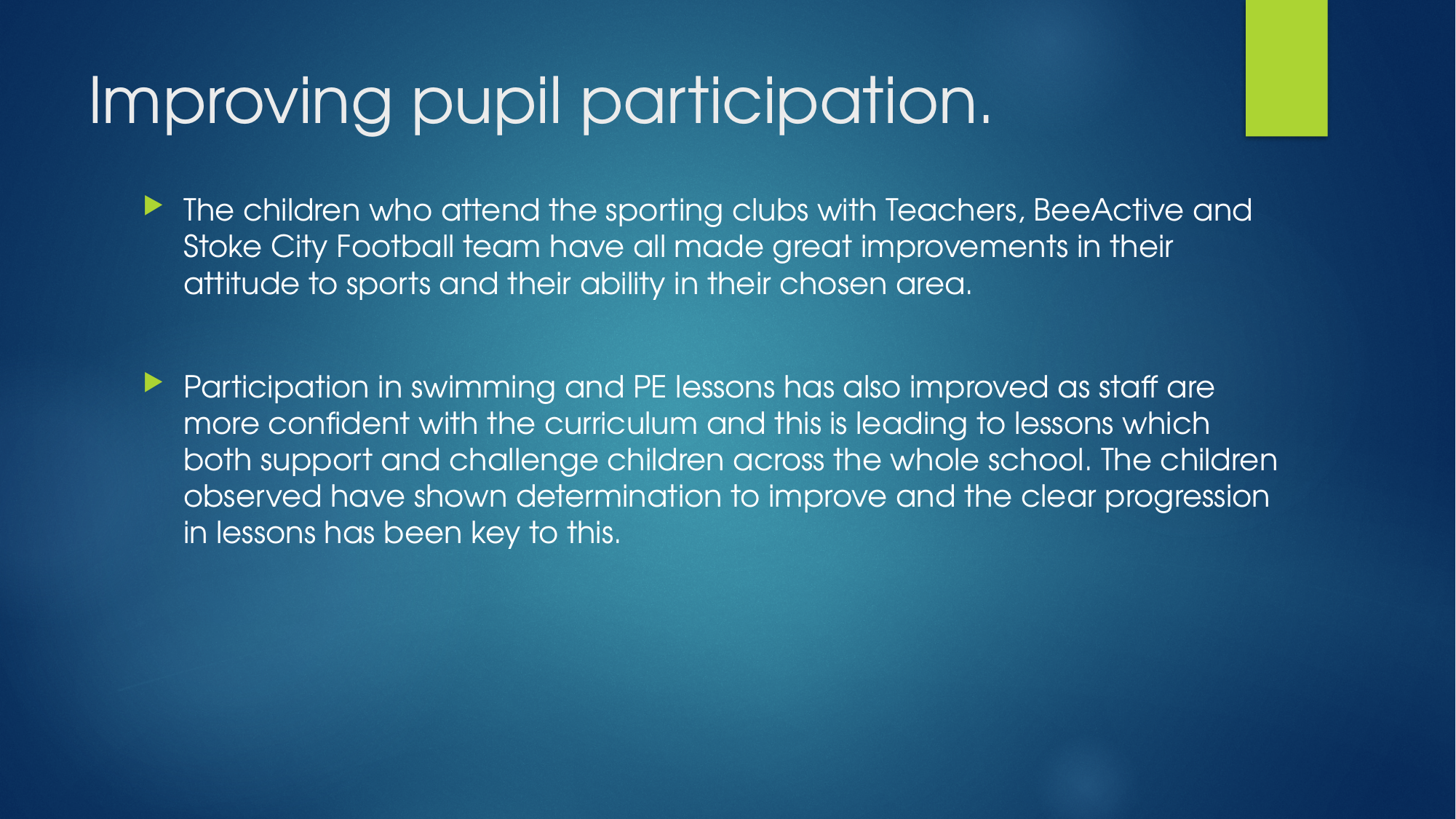

# Improving pupil participation.

The children who attend the sporting clubs with Teachers, BeeActive and Stoke City Football team have all made great improvements in their attitude to sports and their ability in their chosen area.

Participation in swimming and PE lessons has also improved as staff are more confident with the curriculum and this is leading to lessons which both support and challenge children across the whole school. The children observed have shown determination to improve and the clear progression in lessons has been key to this.